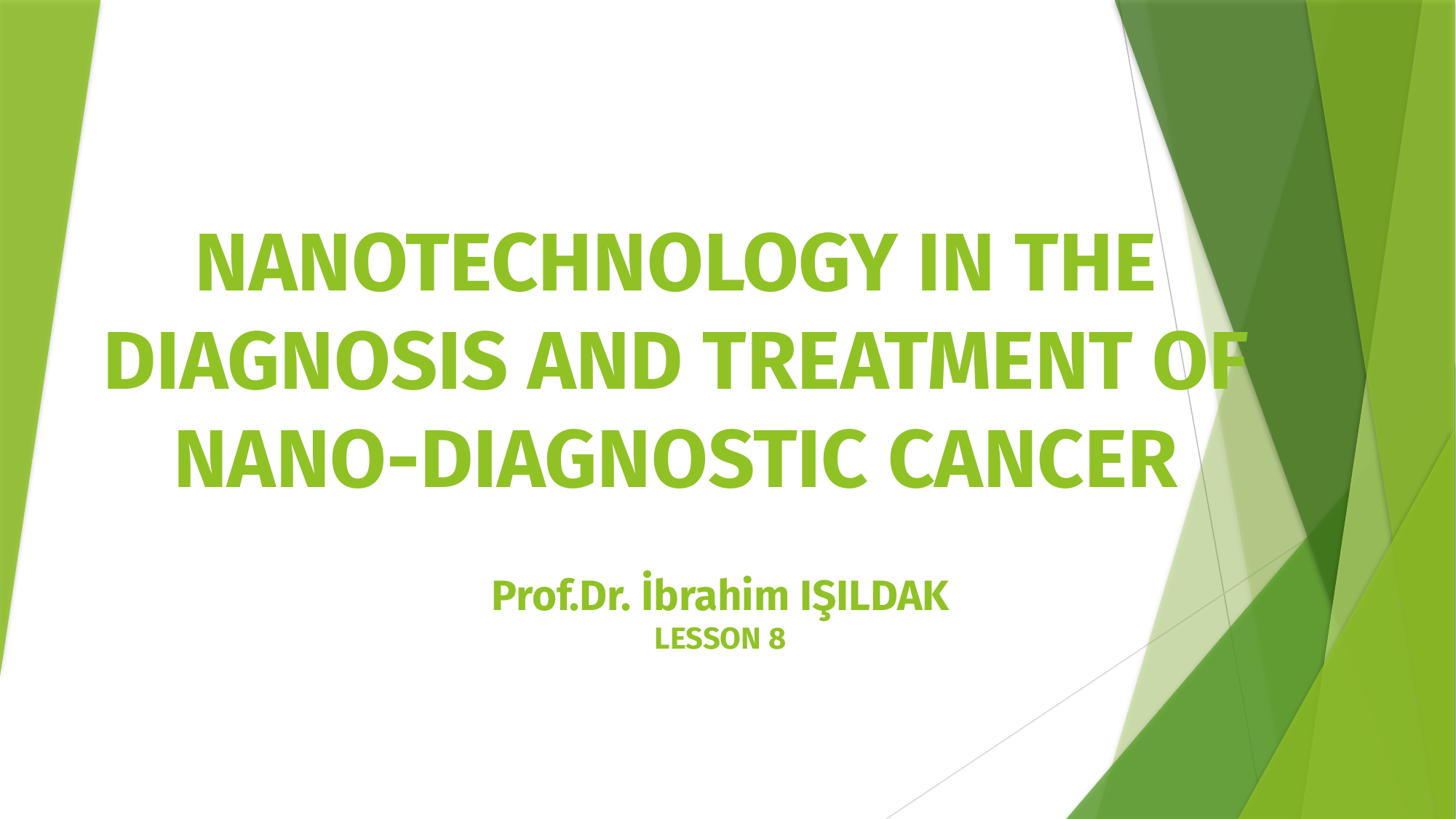

# NANOTECHNOLOGY IN THE DIAGNOSIS AND TREATMENT OF NANO-DIAGNOSTIC CANCER
Prof.Dr. İbrahim IŞILDAK
LESSON 8